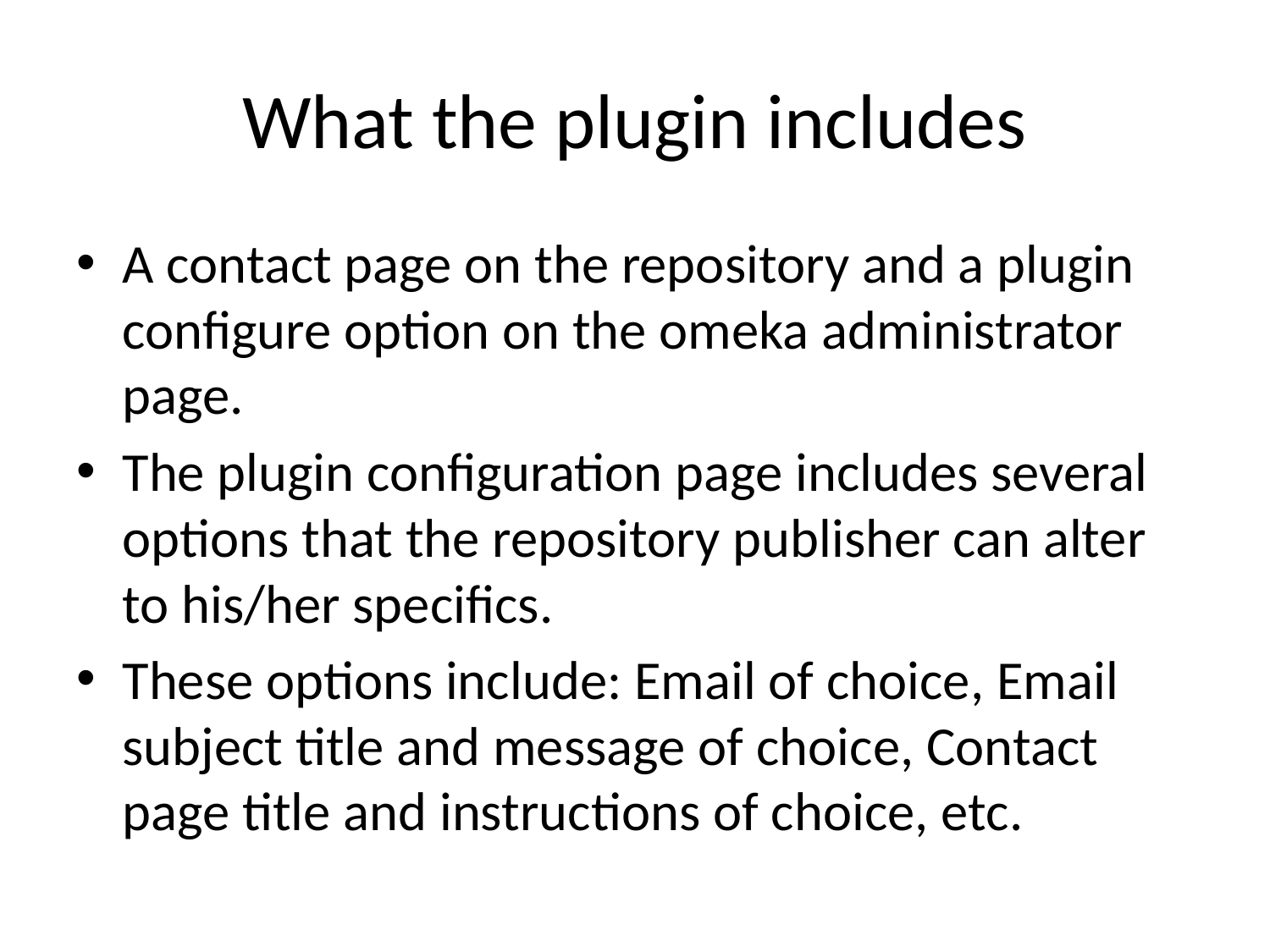

# What the plugin includes
A contact page on the repository and a plugin configure option on the omeka administrator page.
The plugin configuration page includes several options that the repository publisher can alter to his/her specifics.
These options include: Email of choice, Email subject title and message of choice, Contact page title and instructions of choice, etc.